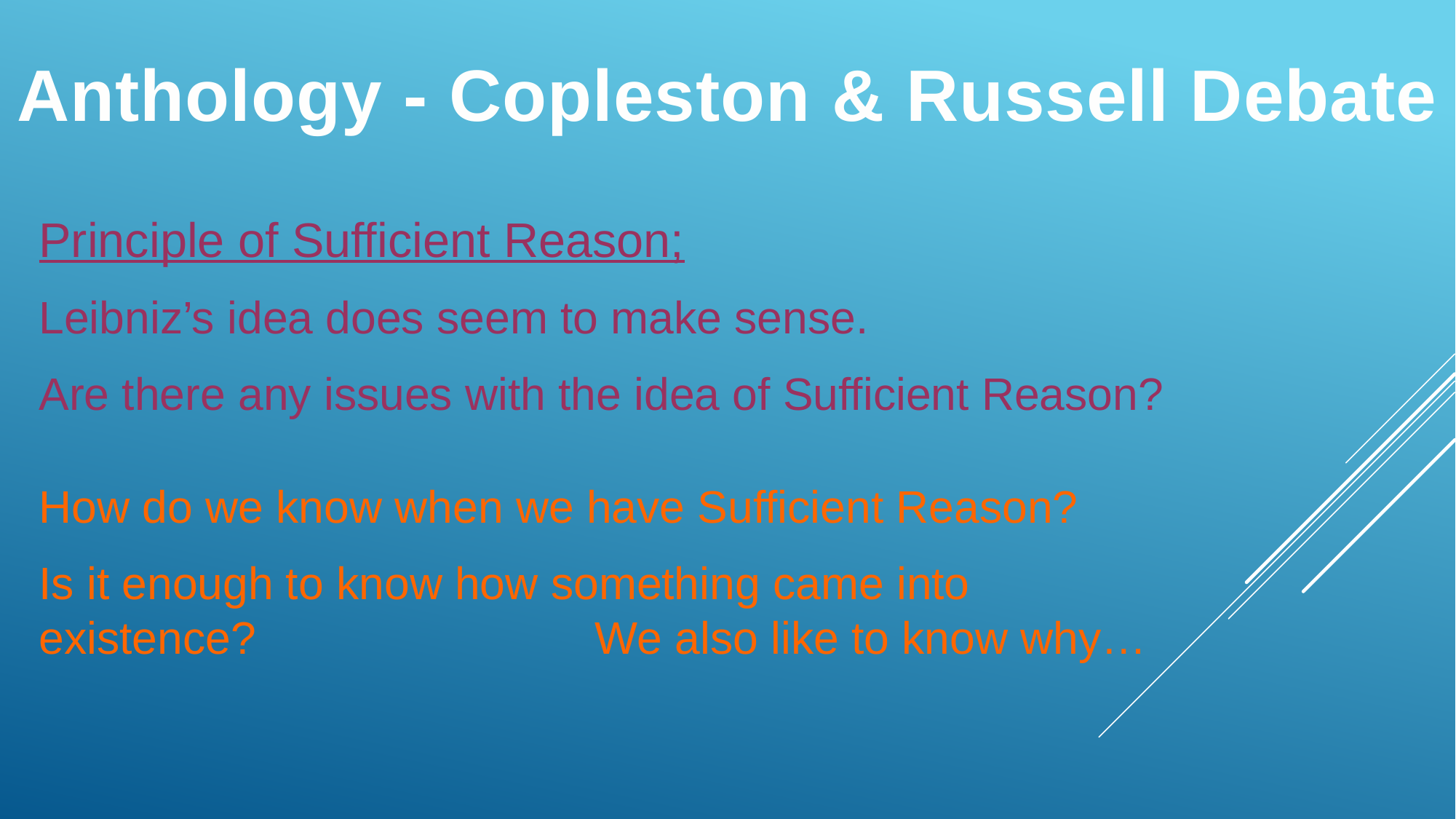

Anthology - Copleston & Russell Debate
Principle of Sufficient Reason;

Leibniz’s idea does seem to make sense.

Are there any issues with the idea of Sufficient Reason?

How do we know when we have Sufficient Reason?

Is it enough to know how something came into existence?                           We also like to know why…